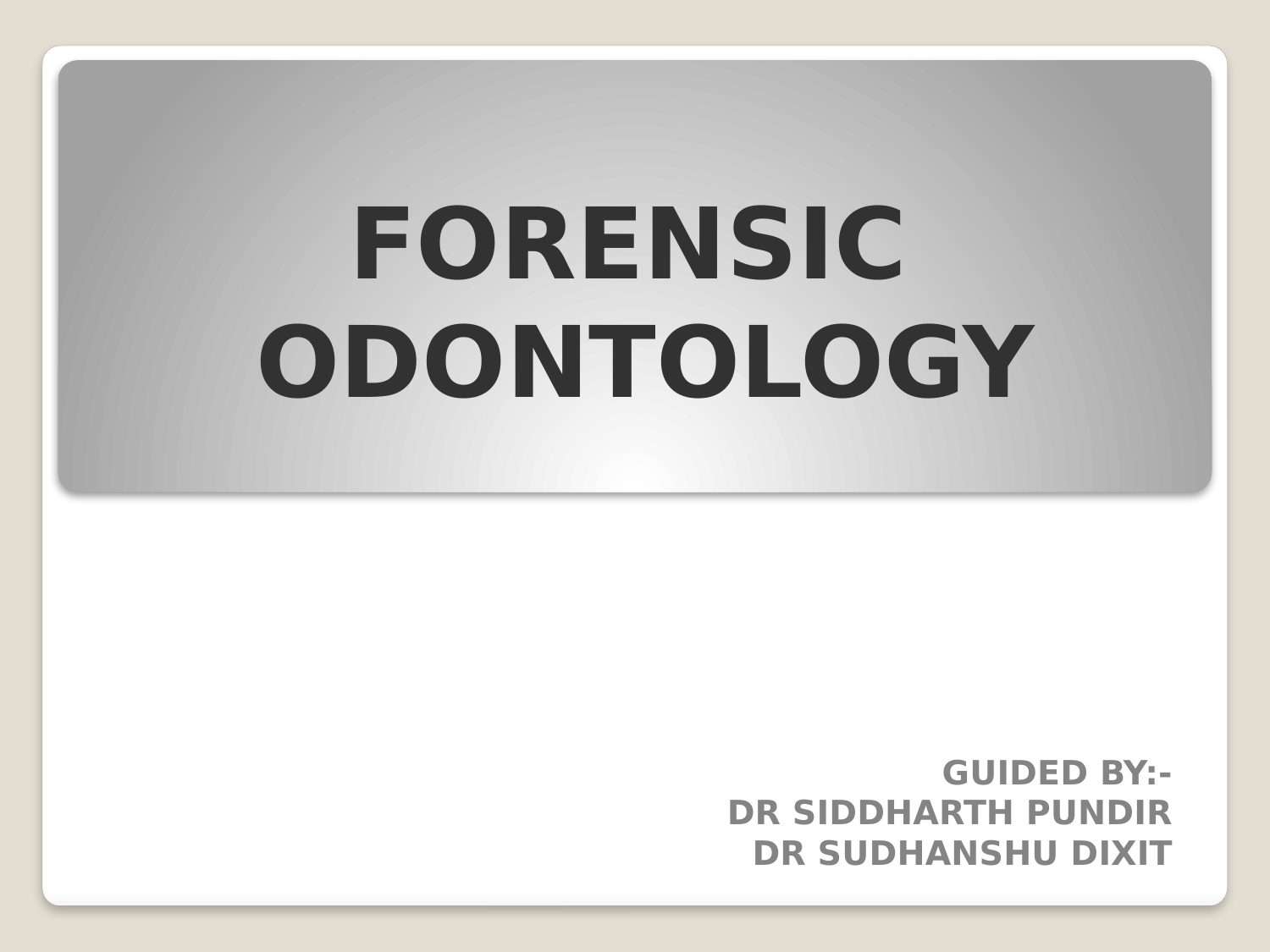

# FORENSIC ODONTOLOGY
GUIDED BY:-
DR SIDDHARTH PUNDIR
DR SUDHANSHU DIXIT